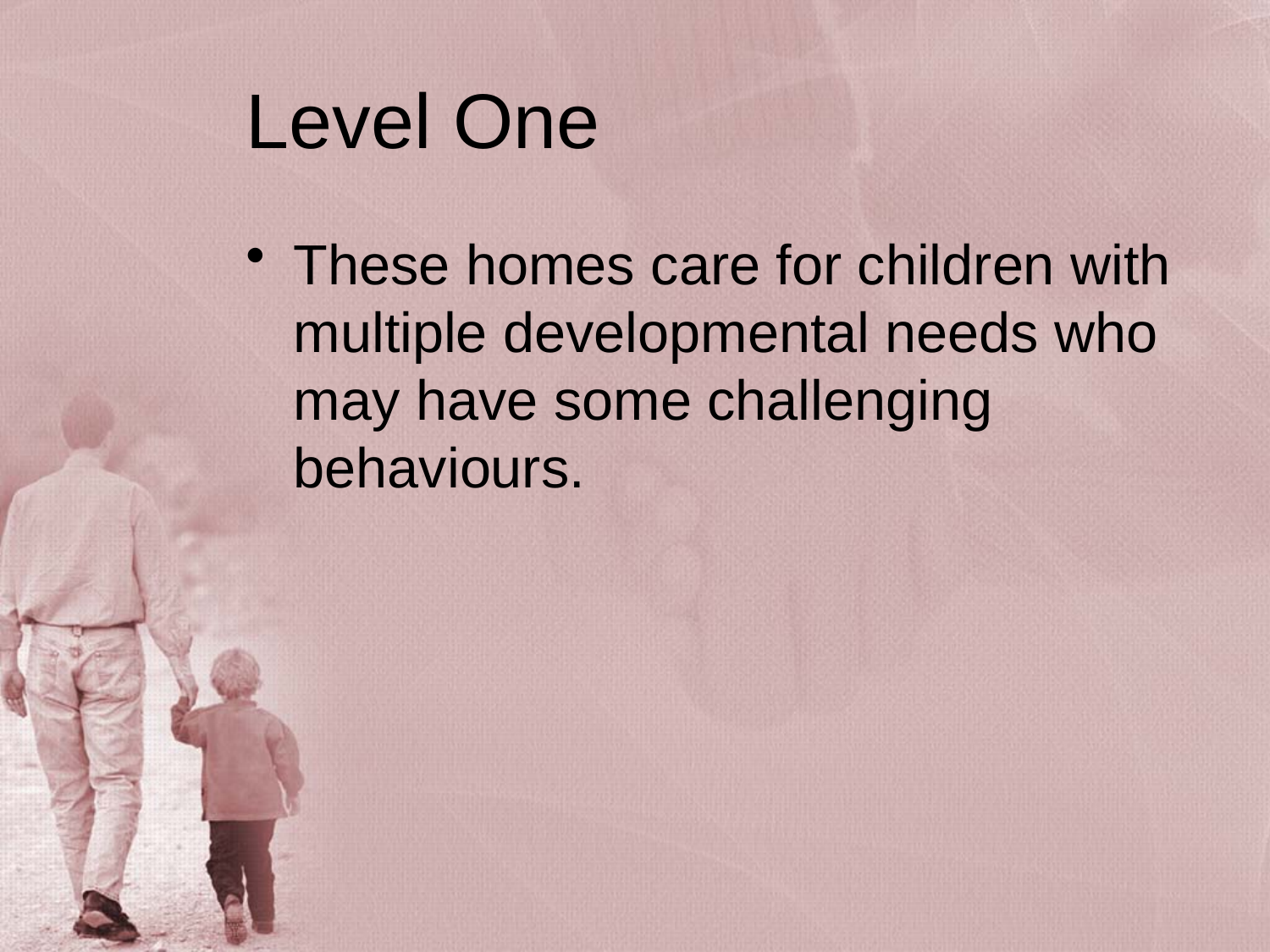

# Level One
These homes care for children with multiple developmental needs who may have some challenging behaviours.